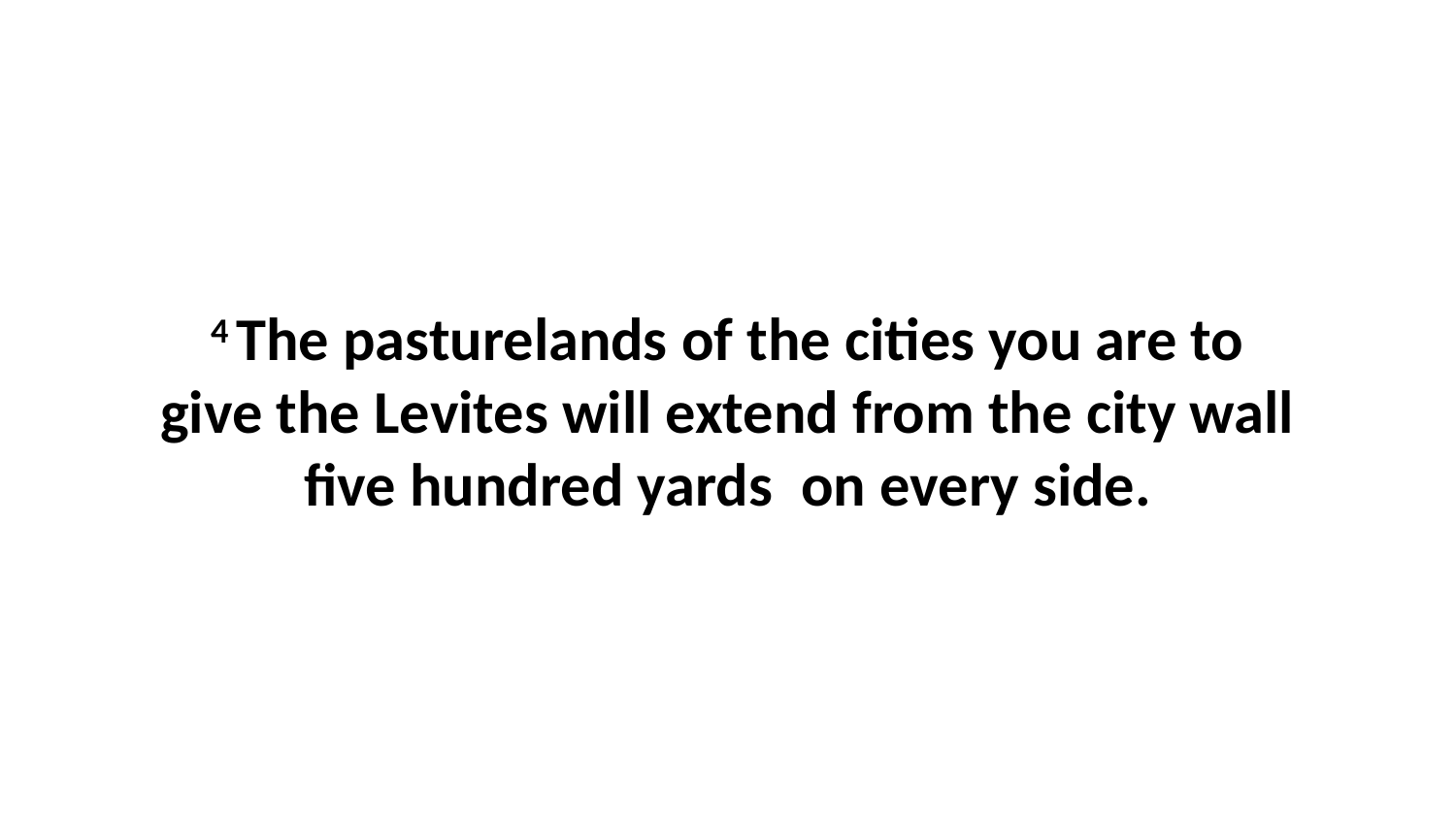

4 The pasturelands of the cities you are to give the Levites will extend from the city wall five hundred yards  on every side.